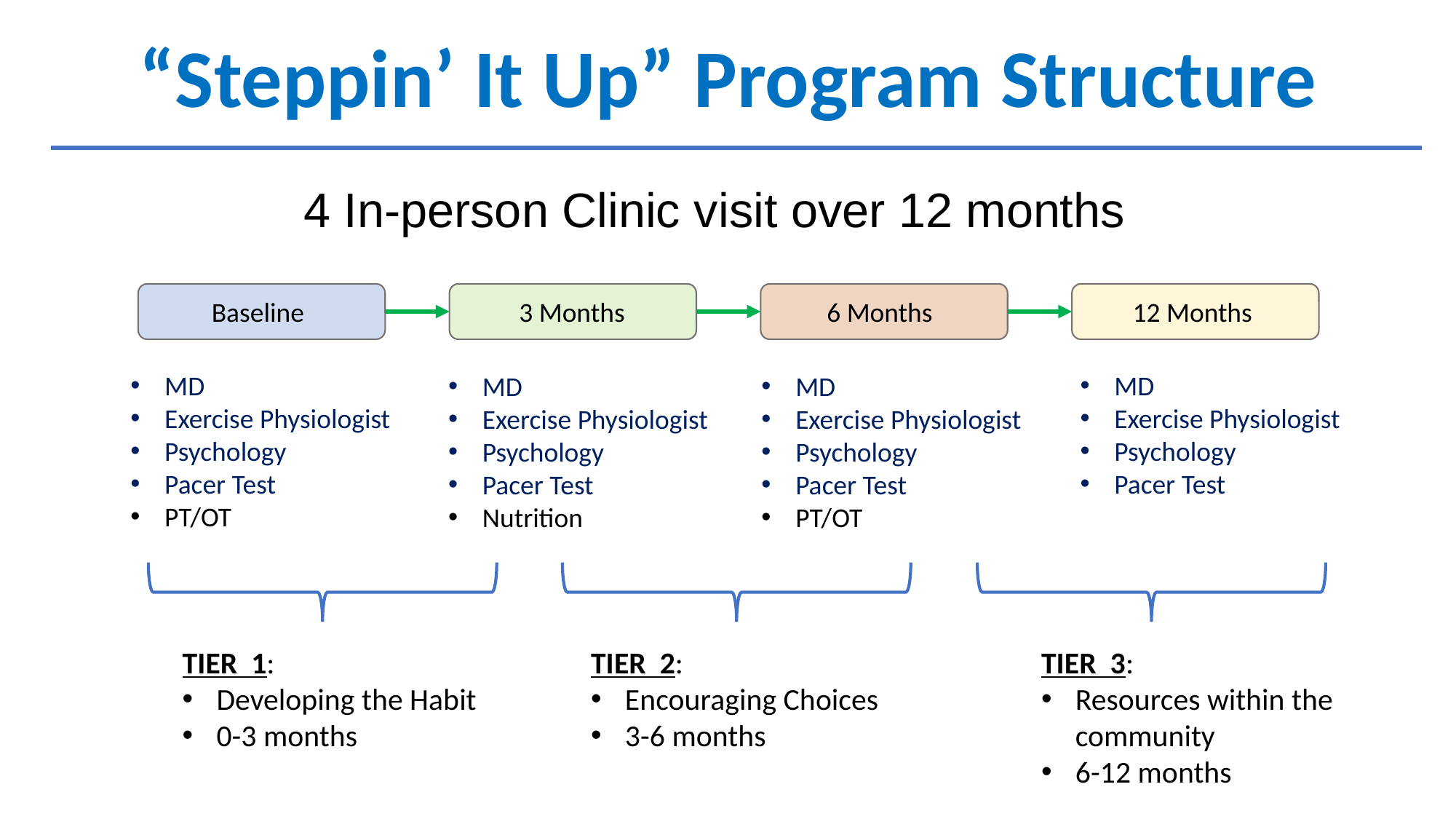

# “Steppin’ It Up” Program Structure
4 In-person Clinic visit over 12 months

Baseline
3 Months
6 Months
12 Months
MD
Exercise Physiologist
Psychology
Pacer Test
PT/OT
MD
Exercise Physiologist
Psychology
Pacer Test
MD
Exercise Physiologist
Psychology
Pacer Test
Nutrition
MD
Exercise Physiologist
Psychology
Pacer Test
PT/OT

TIER  2:
Encouraging Choices
3-6 months
TIER  1:
Developing the Habit
0-3 months
TIER  3:
Resources within the community
6-12 months